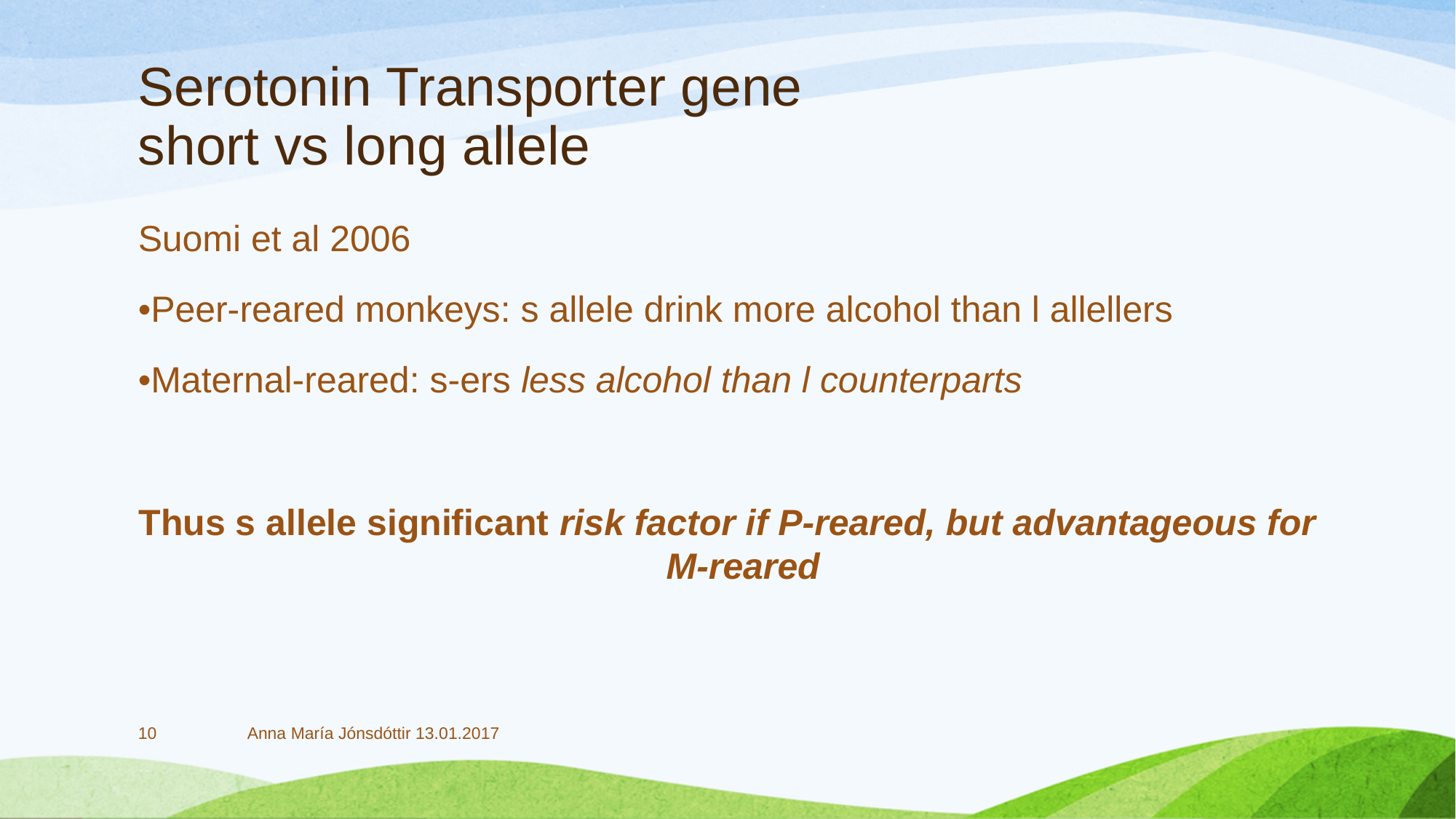

# Serotonin Transporter gene short vs long allele
Suomi et al 2006
•Peer-reared monkeys: s allele drink more alcohol than l allellers
•Maternal-reared: s-ers less alcohol than l counterparts

Thus s allele significant risk factor if P-reared, but advantageous for M-reared

10
Anna María Jónsdóttir 13.01.2017